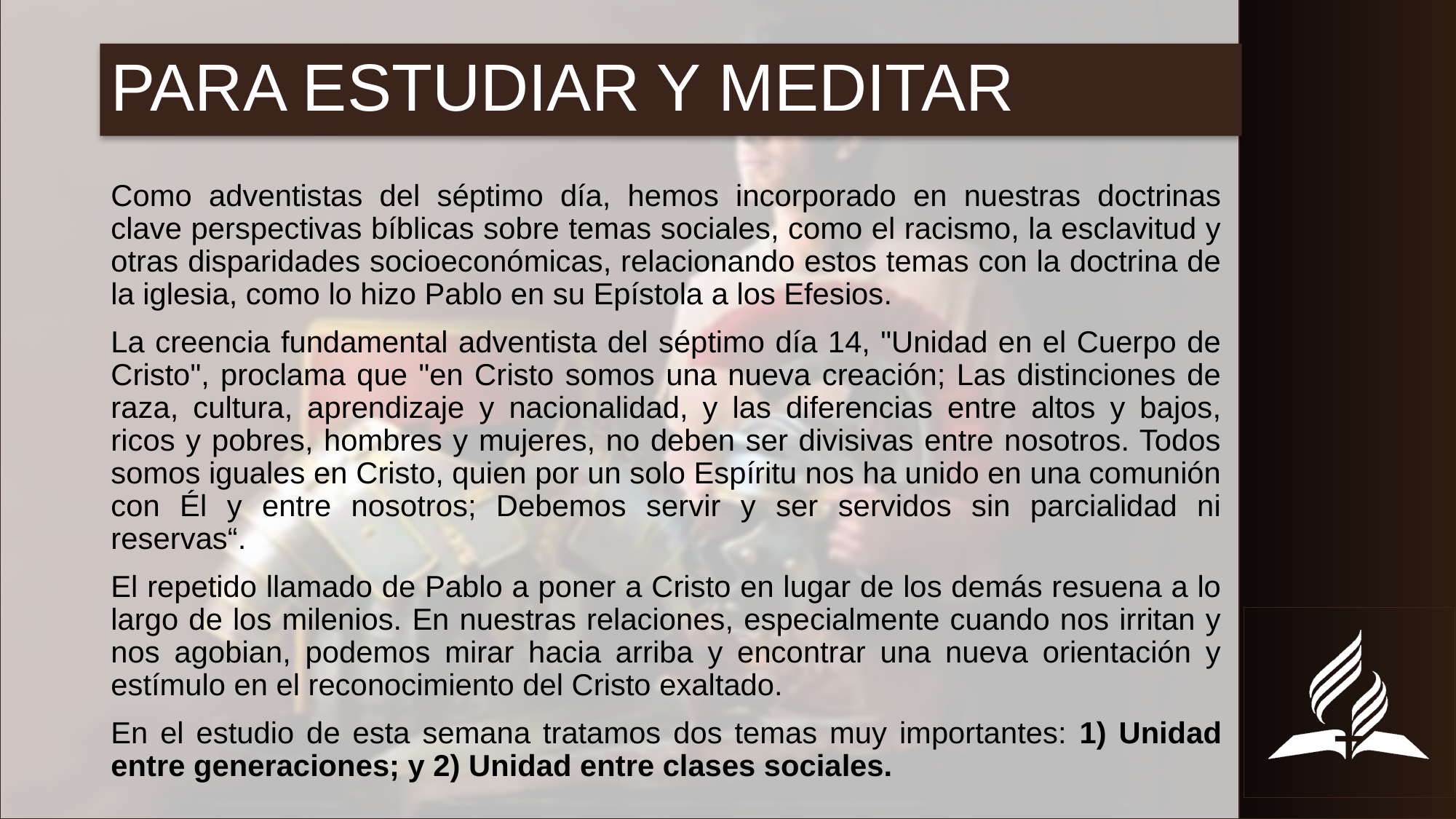

# PARA ESTUDIAR Y MEDITAR
Como adventistas del séptimo día, hemos incorporado en nuestras doctrinas clave perspectivas bíblicas sobre temas sociales, como el racismo, la esclavitud y otras disparidades socioeconómicas, relacionando estos temas con la doctrina de la iglesia, como lo hizo Pablo en su Epístola a los Efesios.
La creencia fundamental adventista del séptimo día 14, "Unidad en el Cuerpo de Cristo", proclama que "en Cristo somos una nueva creación; Las distinciones de raza, cultura, aprendizaje y nacionalidad, y las diferencias entre altos y bajos, ricos y pobres, hombres y mujeres, no deben ser divisivas entre nosotros. Todos somos iguales en Cristo, quien por un solo Espíritu nos ha unido en una comunión con Él y entre nosotros; Debemos servir y ser servidos sin parcialidad ni reservas“.
El repetido llamado de Pablo a poner a Cristo en lugar de los demás resuena a lo largo de los milenios. En nuestras relaciones, especialmente cuando nos irritan y nos agobian, podemos mirar hacia arriba y encontrar una nueva orientación y estímulo en el reconocimiento del Cristo exaltado.
En el estudio de esta semana tratamos dos temas muy importantes: 1) Unidad entre generaciones; y 2) Unidad entre clases sociales.